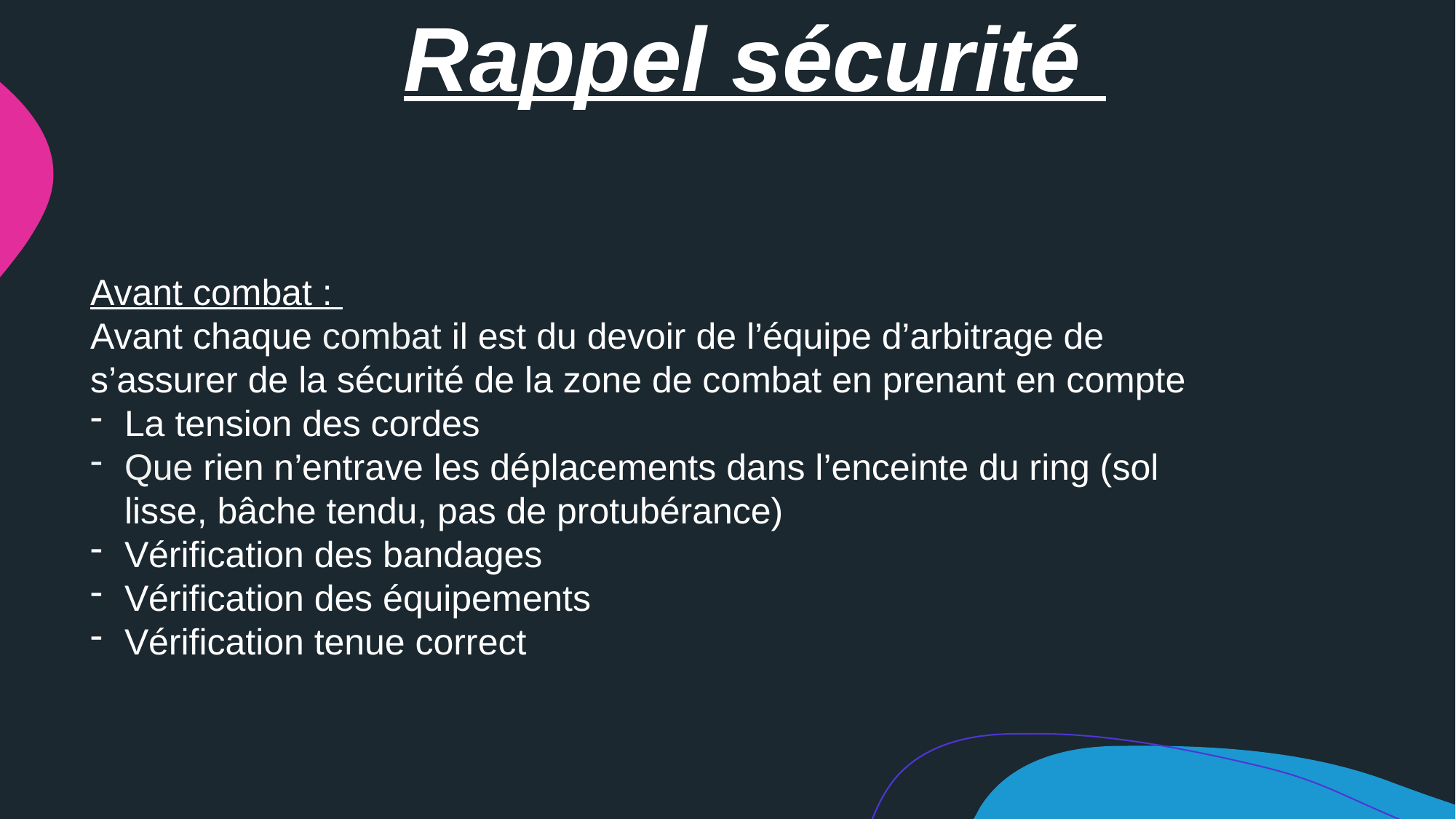

# Rappel sécurité
Avant combat :
Avant chaque combat il est du devoir de l’équipe d’arbitrage de s’assurer de la sécurité de la zone de combat en prenant en compte
La tension des cordes
Que rien n’entrave les déplacements dans l’enceinte du ring (sol lisse, bâche tendu, pas de protubérance)
Vérification des bandages
Vérification des équipements
Vérification tenue correct